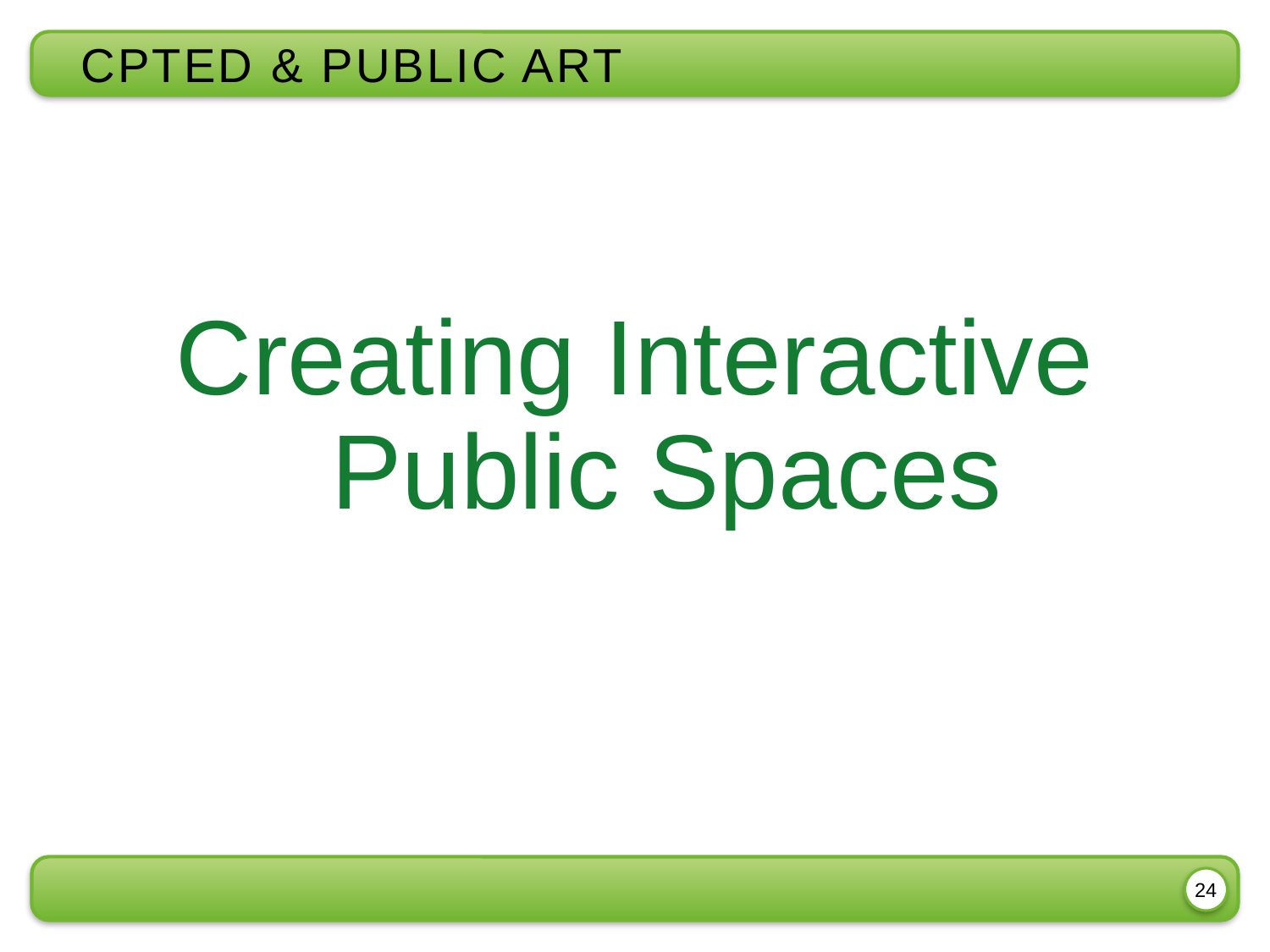

cpted & public Art
Creating Interactive Public Spaces

24